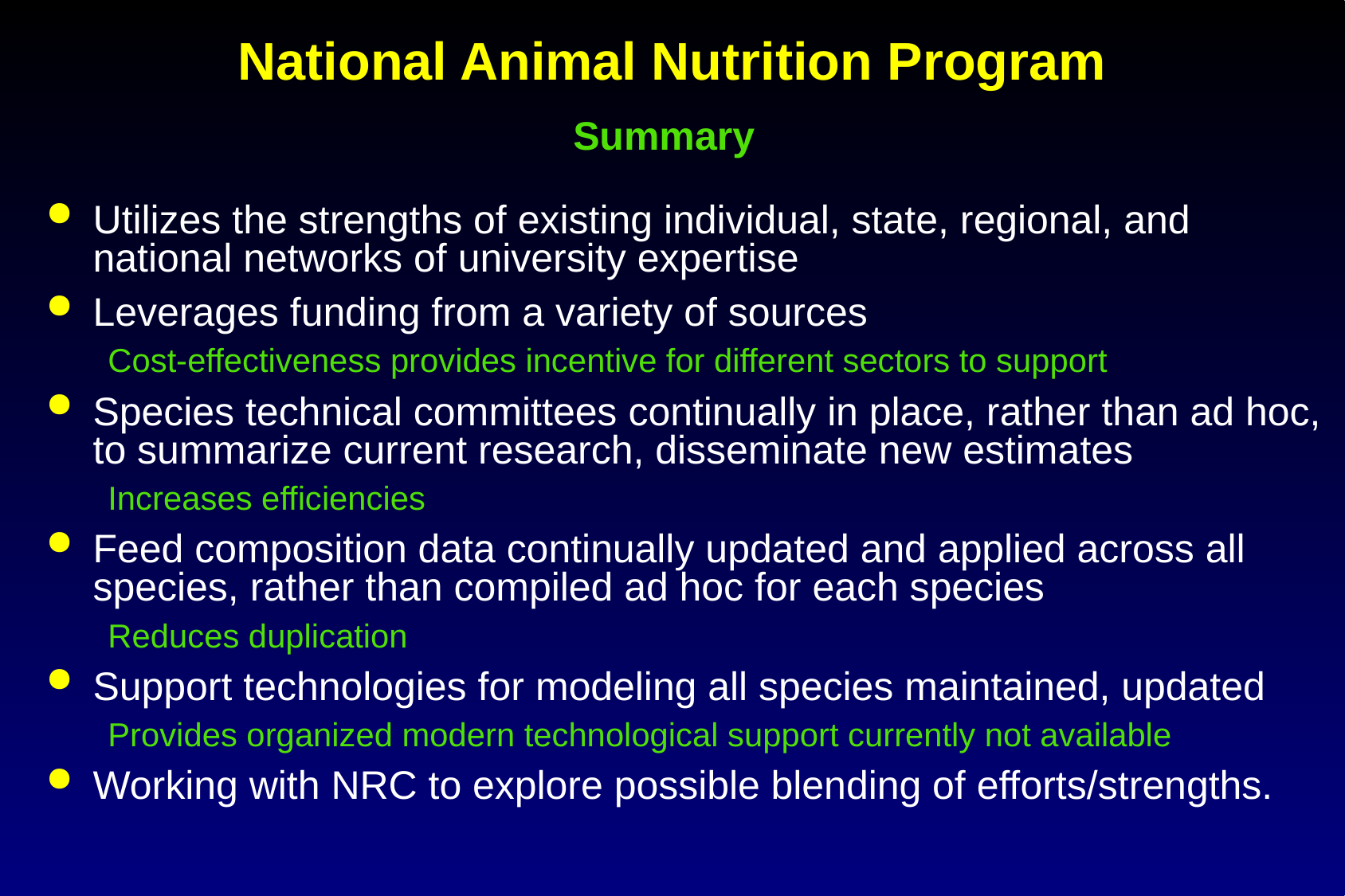

# National Animal Nutrition Program Summary
Utilizes the strengths of existing individual, state, regional, and national networks of university expertise
Leverages funding from a variety of sources
Cost-effectiveness provides incentive for different sectors to support
Species technical committees continually in place, rather than ad hoc, to summarize current research, disseminate new estimates
Increases efficiencies
Feed composition data continually updated and applied across all species, rather than compiled ad hoc for each species
Reduces duplication
Support technologies for modeling all species maintained, updated
Provides organized modern technological support currently not available
Working with NRC to explore possible blending of efforts/strengths.